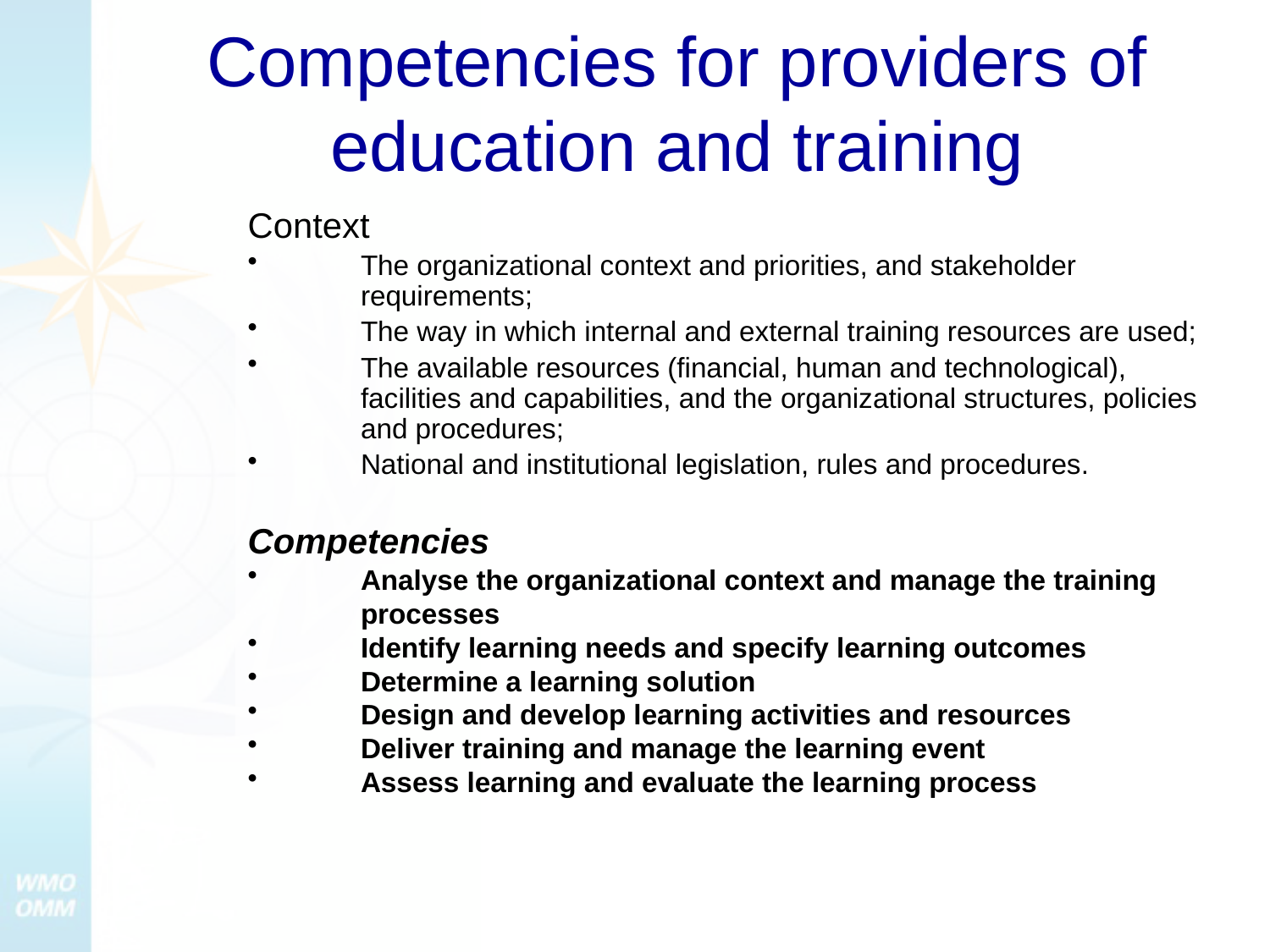

# Competencies for providers of education and training
Context
The organizational context and priorities, and stakeholder requirements;
The way in which internal and external training resources are used;
The available resources (financial, human and technological), facilities and capabilities, and the organizational structures, policies and procedures;
National and institutional legislation, rules and procedures.

Competencies
Analyse the organizational context and manage the training processes
Identify learning needs and specify learning outcomes
Determine a learning solution
Design and develop learning activities and resources
Deliver training and manage the learning event
Assess learning and evaluate the learning process